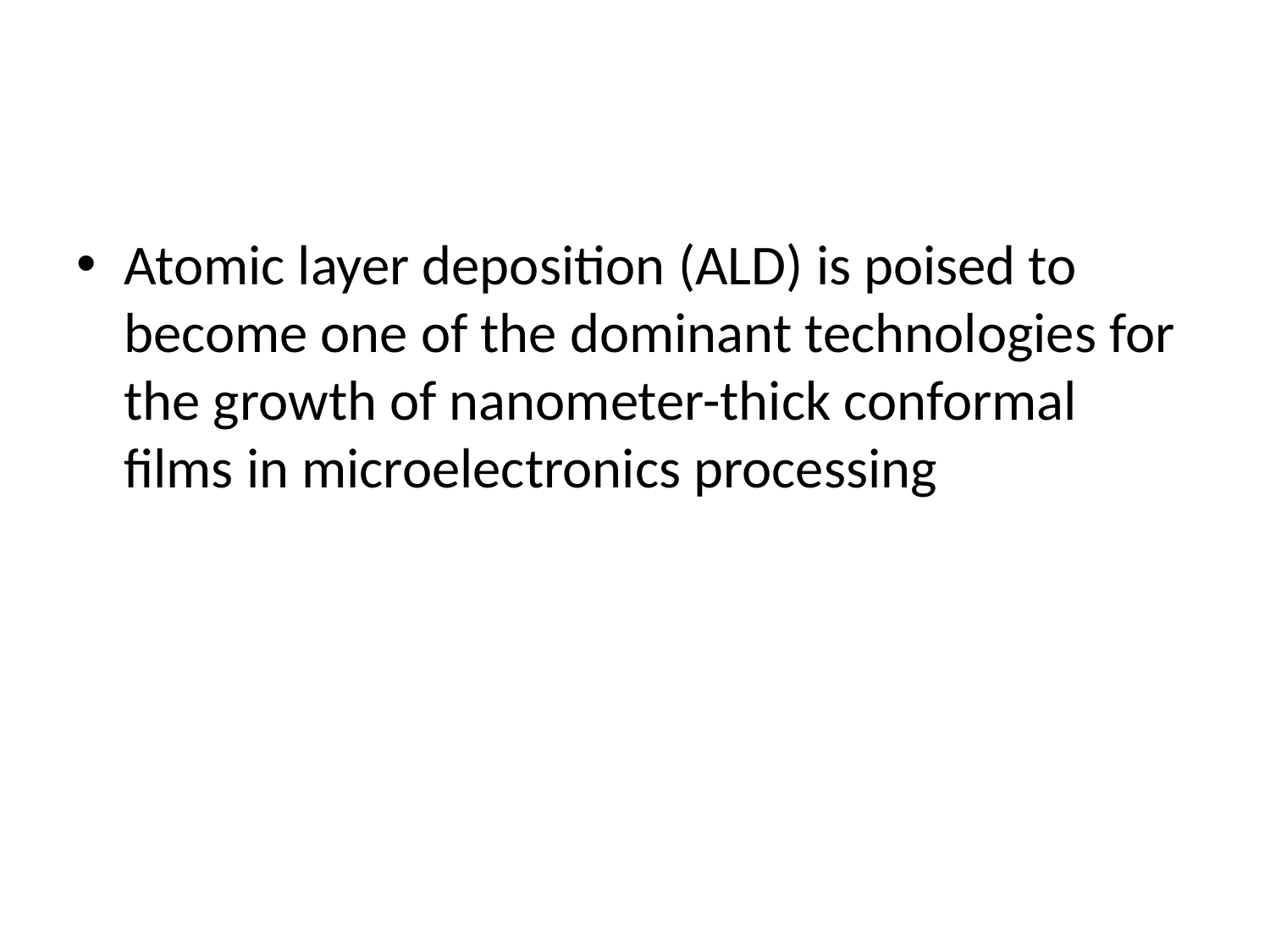

#
Atomic layer deposition (ALD) is poised to become one of the dominant technologies for the growth of nanometer-thick conformal films in microelectronics processing